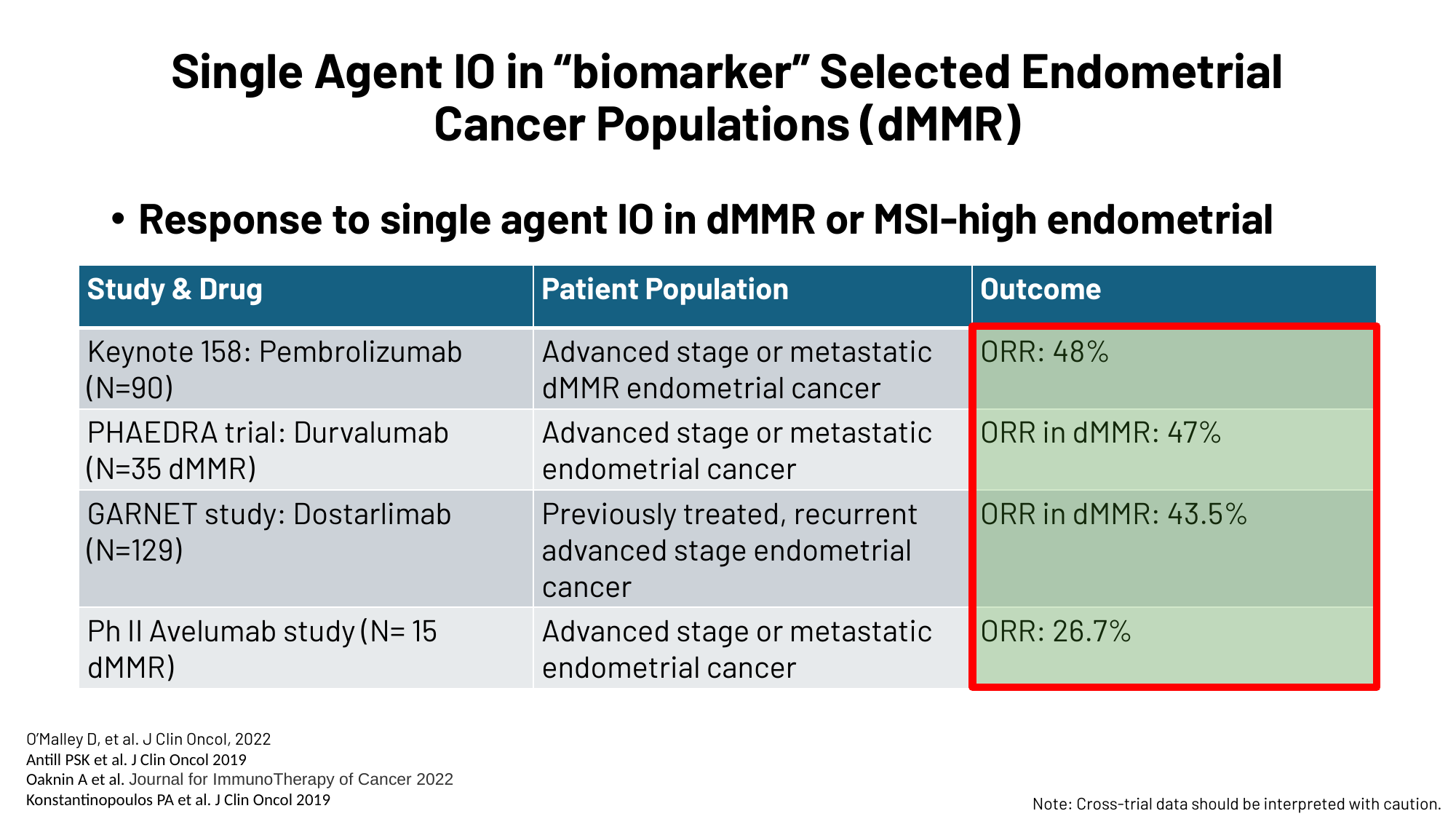

Single Agent IO in “biomarker” Selected Endometrial Cancer Populations (dMMR)
Response to single agent IO in dMMR or MSI-high endometrial
| Study & Drug | Patient Population | Outcome |
| --- | --- | --- |
| Keynote 158: Pembrolizumab (N=90) | Advanced stage or metastatic dMMR endometrial cancer | ORR: 48% |
| PHAEDRA trial: Durvalumab (N=35 dMMR) | Advanced stage or metastatic endometrial cancer | ORR in dMMR: 47% |
| GARNET study: Dostarlimab (N=129) | Previously treated, recurrent advanced stage endometrial cancer | ORR in dMMR: 43.5% |
| Ph II Avelumab study (N= 15 dMMR) | Advanced stage or metastatic endometrial cancer | ORR: 26.7% |

O’Malley D, et al. J Clin Oncol, 2022
Antill PSK et al. J Clin Oncol 2019
Oaknin A et al. Journal for ImmunoTherapy of Cancer 2022
Konstantinopoulos PA et al. J Clin Oncol 2019
Note: Cross-trial data should be interpreted with caution.